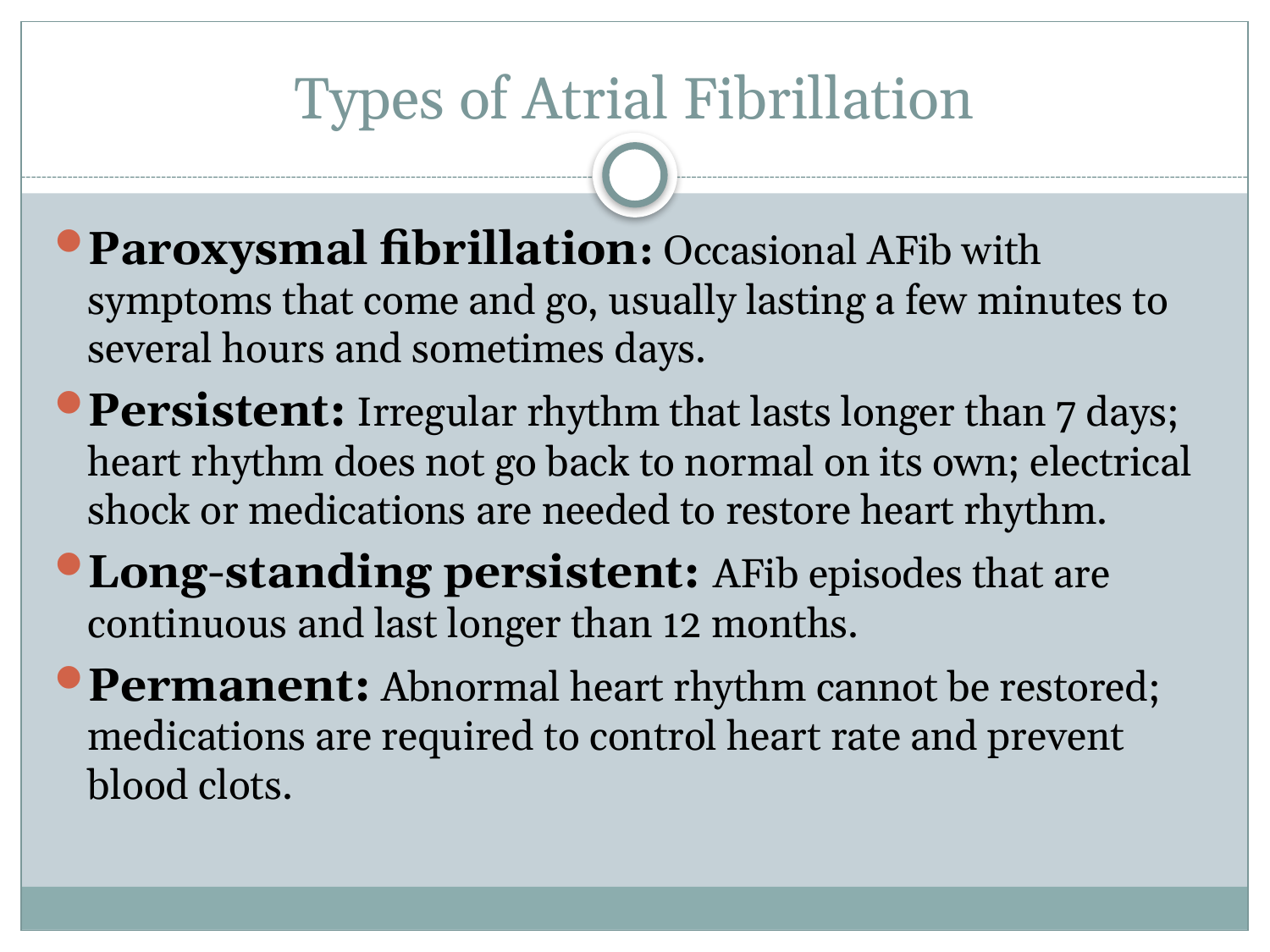

# Types of Atrial Fibrillation
Paroxysmal fibrillation: Occasional AFib with symptoms that come and go, usually lasting a few minutes to several hours and sometimes days.
Persistent: Irregular rhythm that lasts longer than 7 days; heart rhythm does not go back to normal on its own; electrical shock or medications are needed to restore heart rhythm.
Long-standing persistent: AFib episodes that are continuous and last longer than 12 months.
Permanent: Abnormal heart rhythm cannot be restored; medications are required to control heart rate and prevent blood clots.